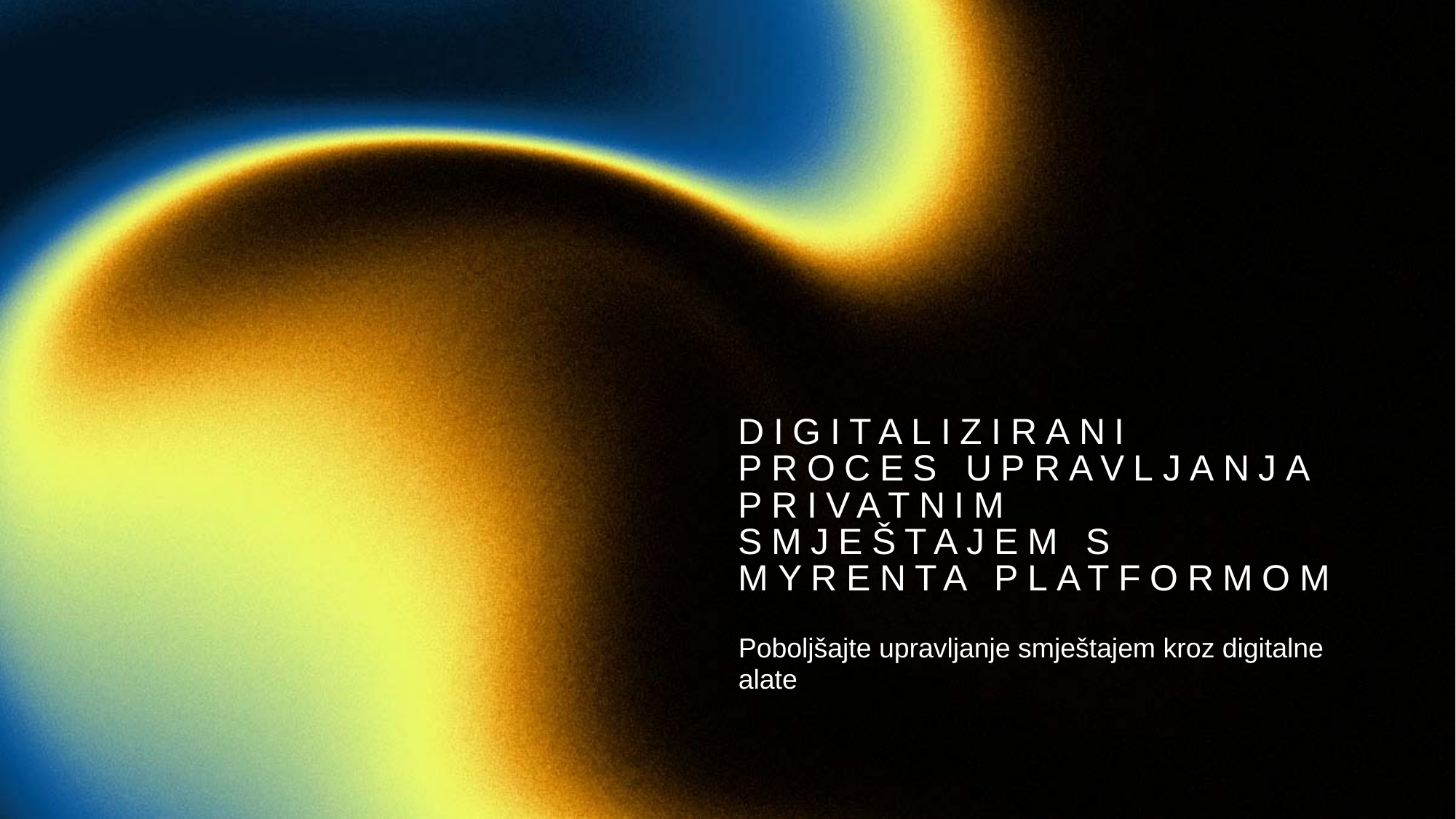

# Digitalizirani proces upravljanja privatnim smještajem s MyRenta platformom
Poboljšajte upravljanje smještajem kroz digitalne alate